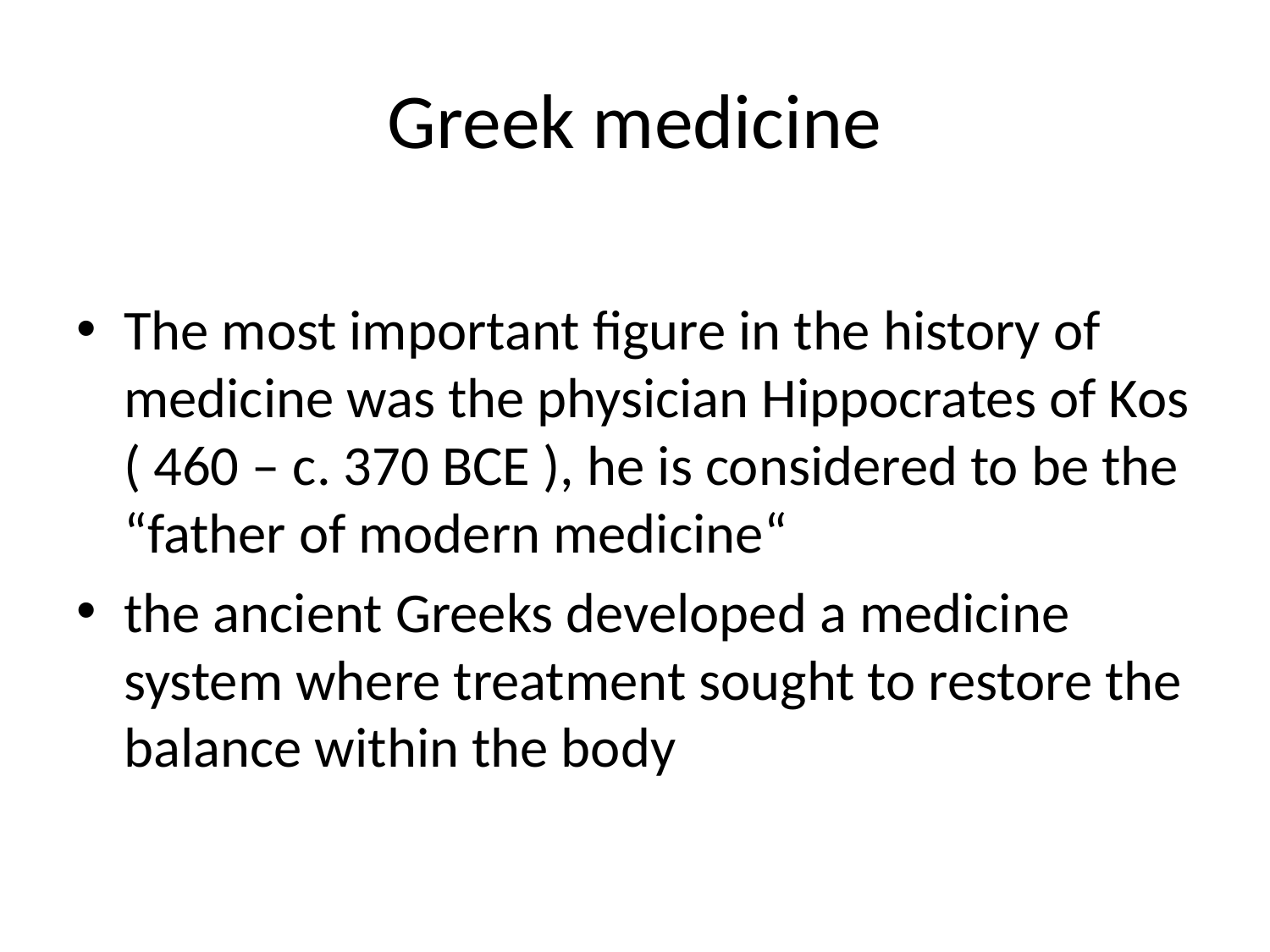

# Greek medicine
The most important figure in the history of medicine was the physician Hippocrates of Kos ( 460 – c. 370 BCE ), he is considered to be the “father of modern medicine“
the ancient Greeks developed a medicine system where treatment sought to restore the balance within the body